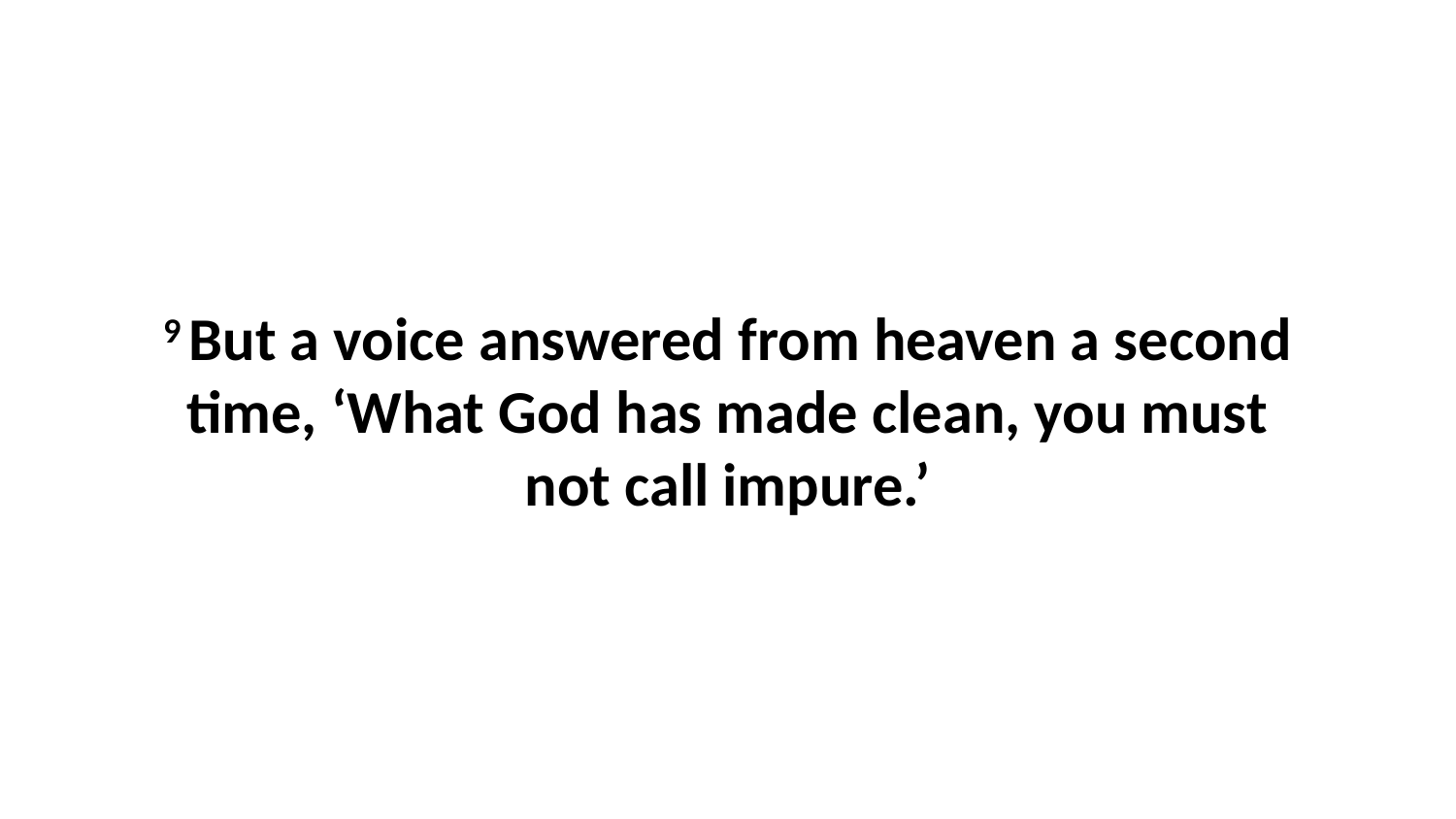

9 But a voice answered from heaven a second time, ‘What God has made clean, you must not call impure.’